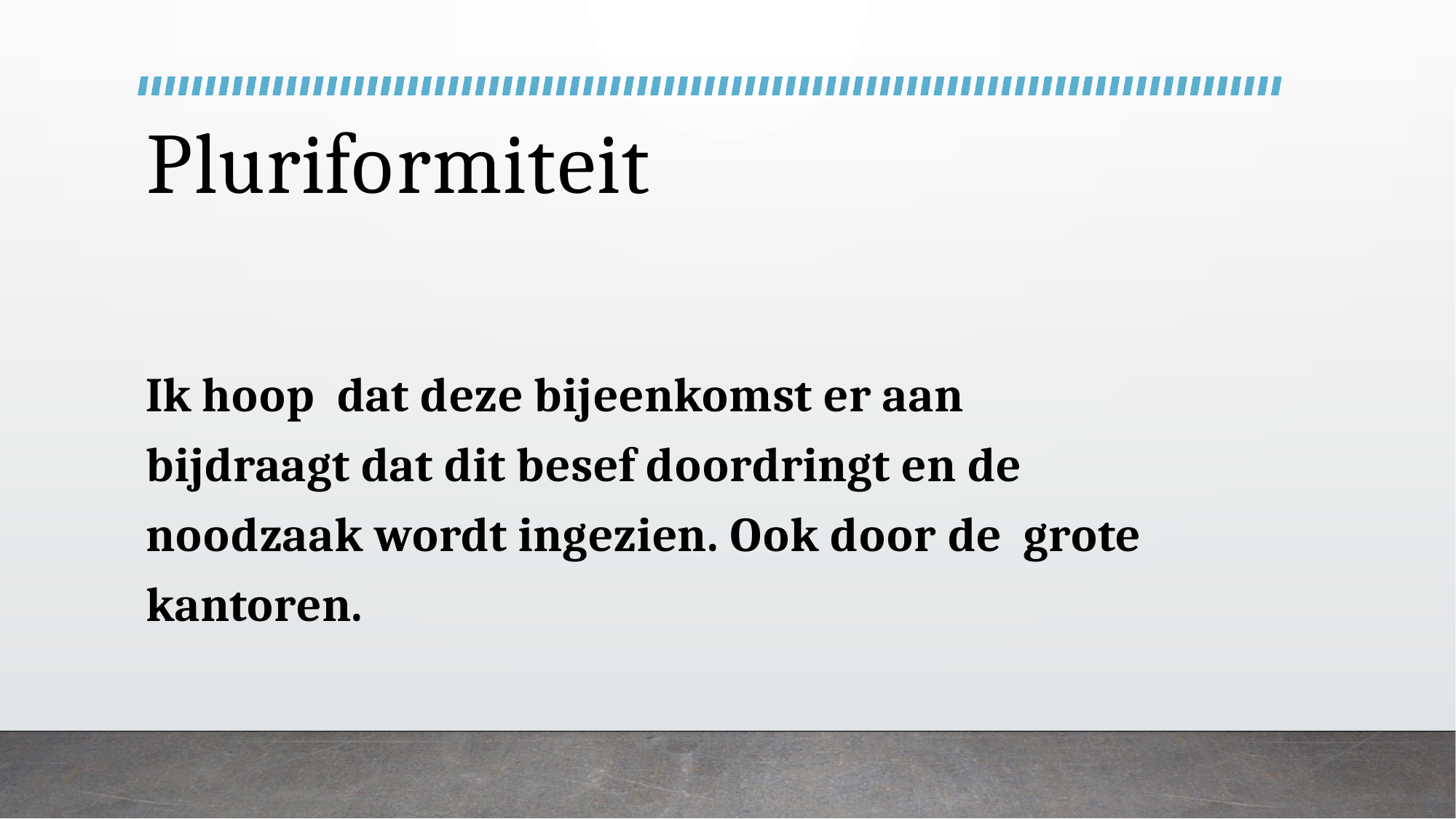

# Pluriformiteit
Ik hoop  dat deze bijeenkomst er aan bijdraagt dat dit besef doordringt en de noodzaak wordt ingezien. Ook door de  grote kantoren.